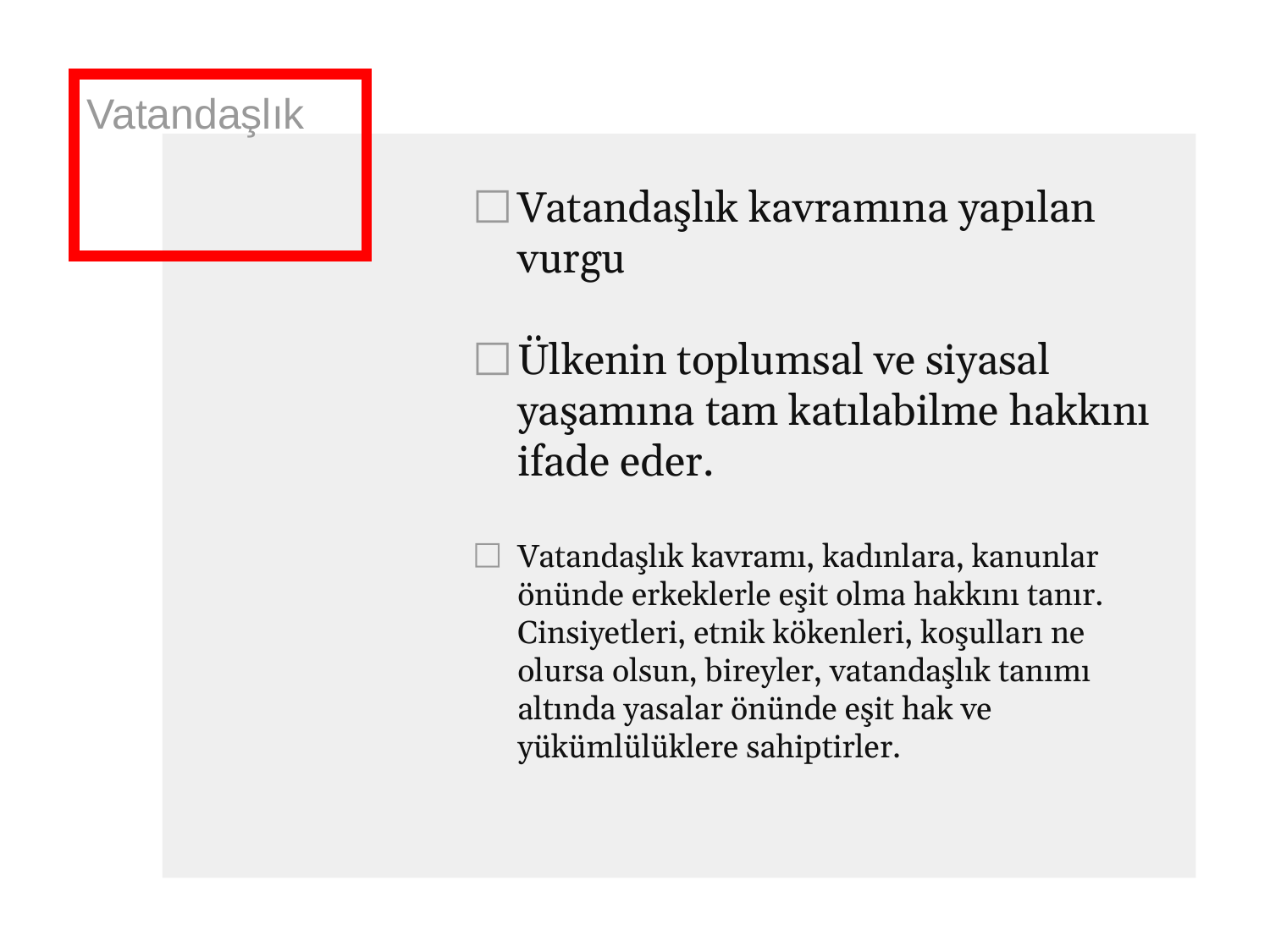

# Vatandaşlık
Vatandaşlık kavramına yapılan vurgu

Ülkenin toplumsal ve siyasal yaşamına tam katılabilme hakkını ifade eder.

Vatandaşlık kavramı, kadınlara, kanunlar önünde erkeklerle eşit olma hakkını tanır. Cinsiyetleri, etnik kökenleri, koşulları ne olursa olsun, bireyler, vatandaşlık tanımı altında yasalar önünde eşit hak ve yükümlülüklere sahiptirler.